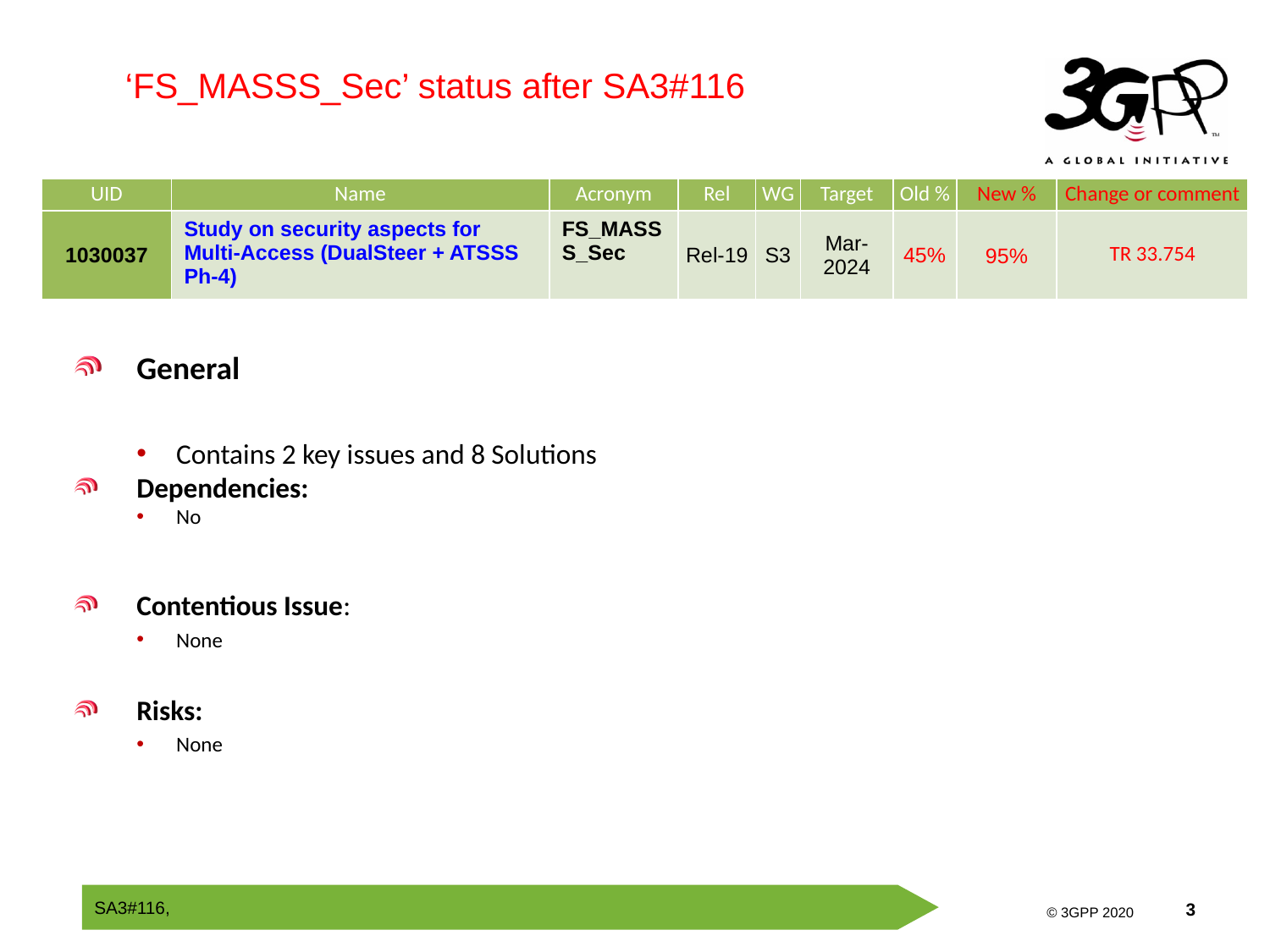

‘FS_MASSS_Sec’ status after SA3#116
| UID | Name | Acronym | Rel | WG | Target | Old % | New % | Change or comment |
| --- | --- | --- | --- | --- | --- | --- | --- | --- |
| 1030037 | Study on security aspects for Multi-Access (DualSteer + ATSSS Ph-4) | FS\_MASSS\_Sec | Rel-19 | S3 | Mar-2024 | 45% | 95% | TR 33.754 |
General

Contains 2 key issues and 8 Solutions
Dependencies:
No

Contentious Issue:
None

Risks:
None